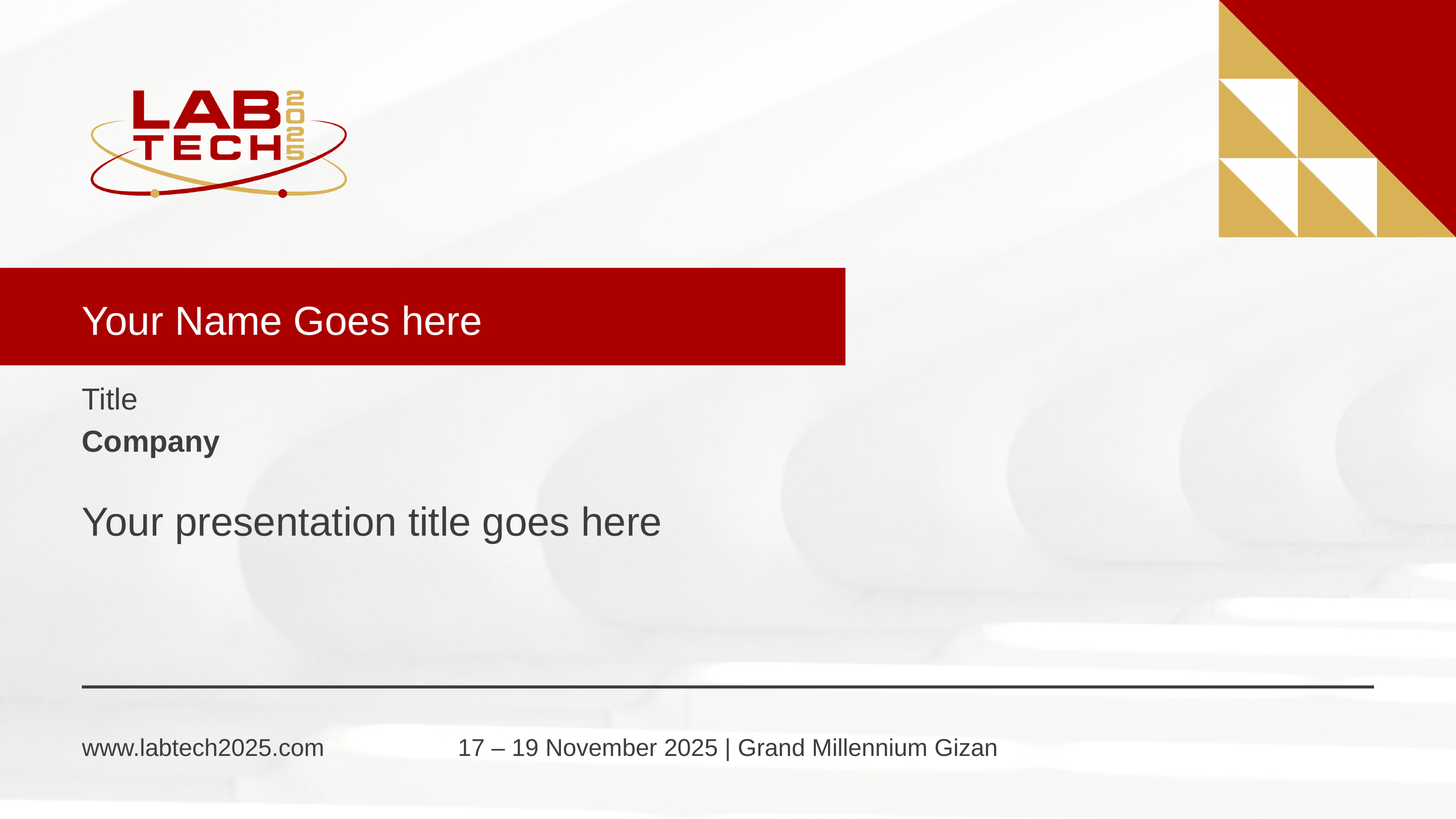

Your Name Goes here
Title
Company
Your presentation title goes here
2

17 – 19 November 2025 | Grand Millennium Gizan
www.labtech2025.com